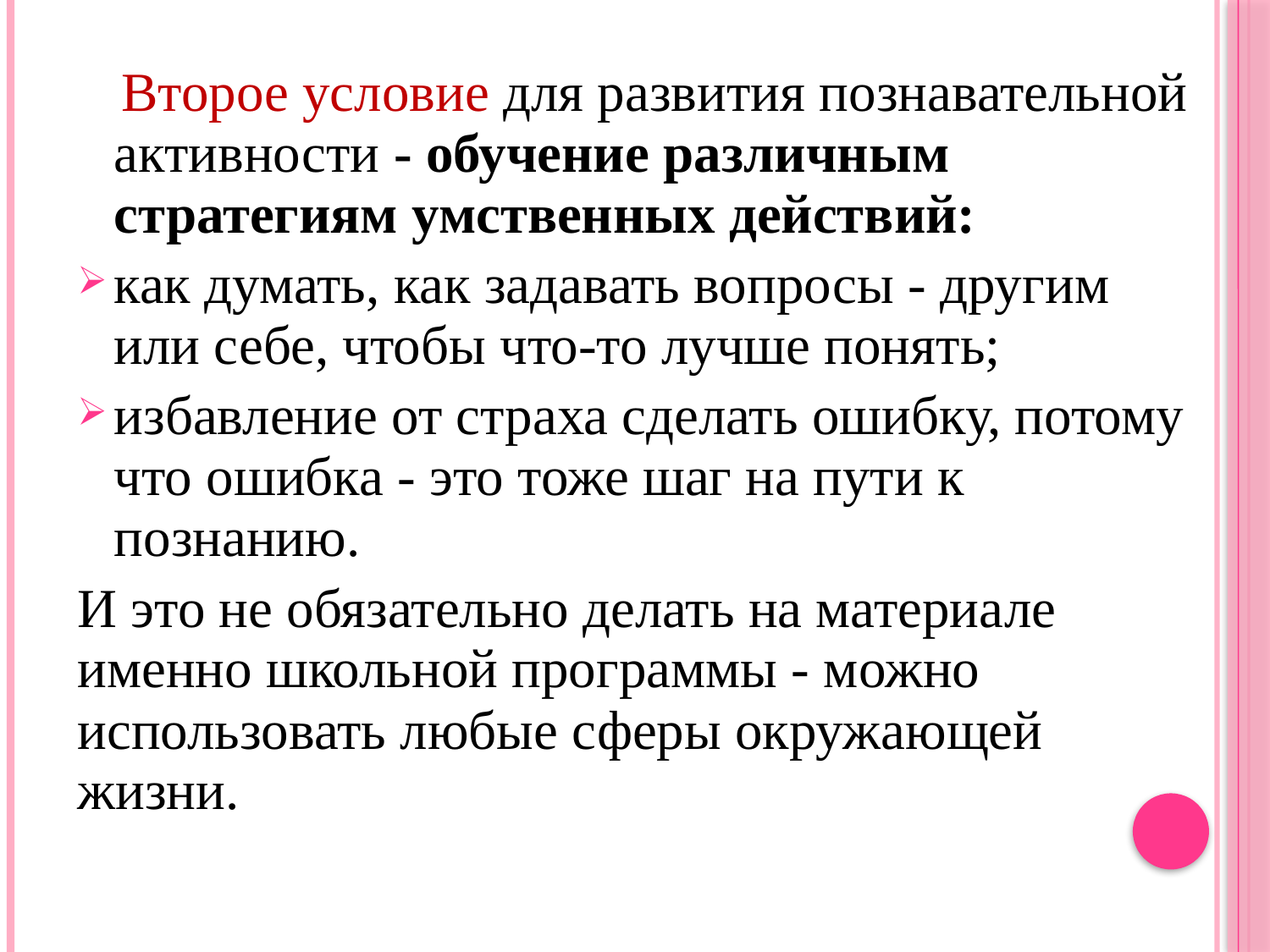

Второе условие для развития познавательной активности - обучение различным стратегиям умственных действий:
как думать, как задавать вопросы - другим или себе, чтобы что-то лучше понять;
избавление от страха сделать ошибку, потому что ошибка - это тоже шаг на пути к познанию.
И это не обязательно делать на материале именно школьной программы - можно использовать любые сферы окружающей жизни.